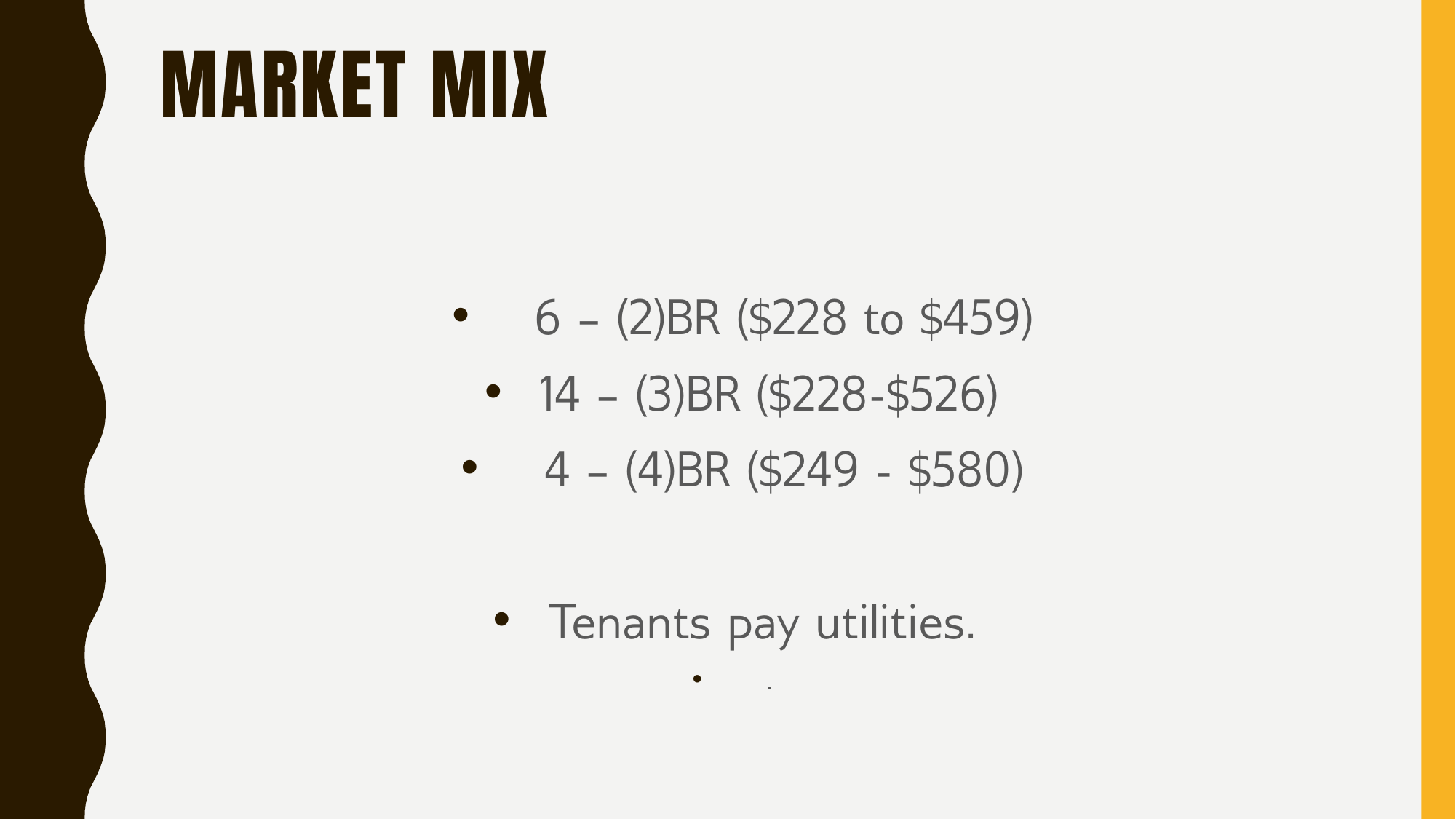

# Market Mix
  6 – (2)BR ($228 to $459)
14 – (3)BR ($228-$526)
  4 – (4)BR ($249 - $580)

Tenants pay utilities.
.